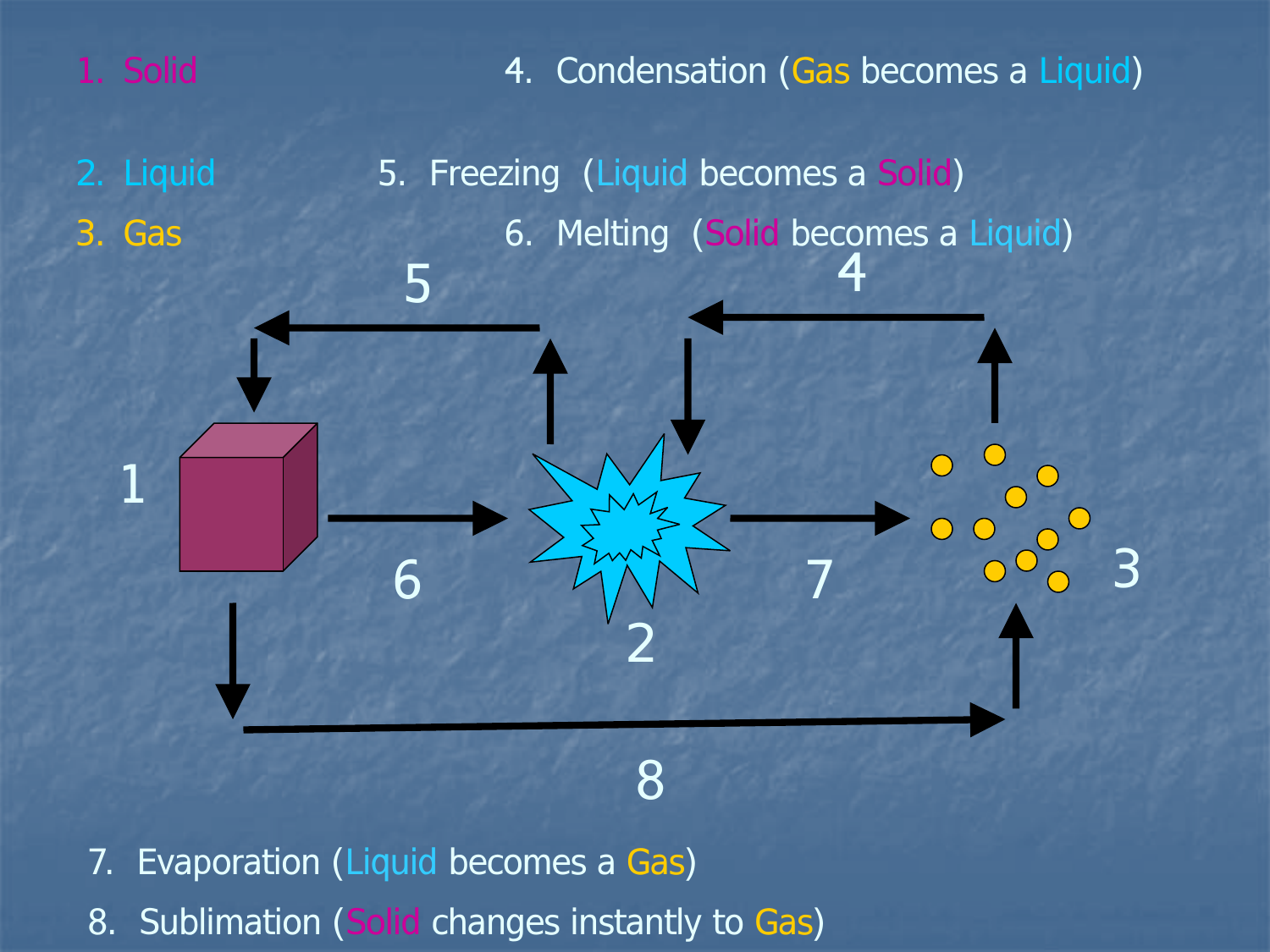

Solid			4.  Condensation (Gas becomes a Liquid)
Liquid		5.  Freezing  (Liquid becomes a Solid)
Gas			6.  Melting  (Solid becomes a Liquid)
4
5

1

3
6
7

2

8
   7.  Evaporation (Liquid becomes a Gas)
   8.  Sublimation (Solid changes instantly to Gas)